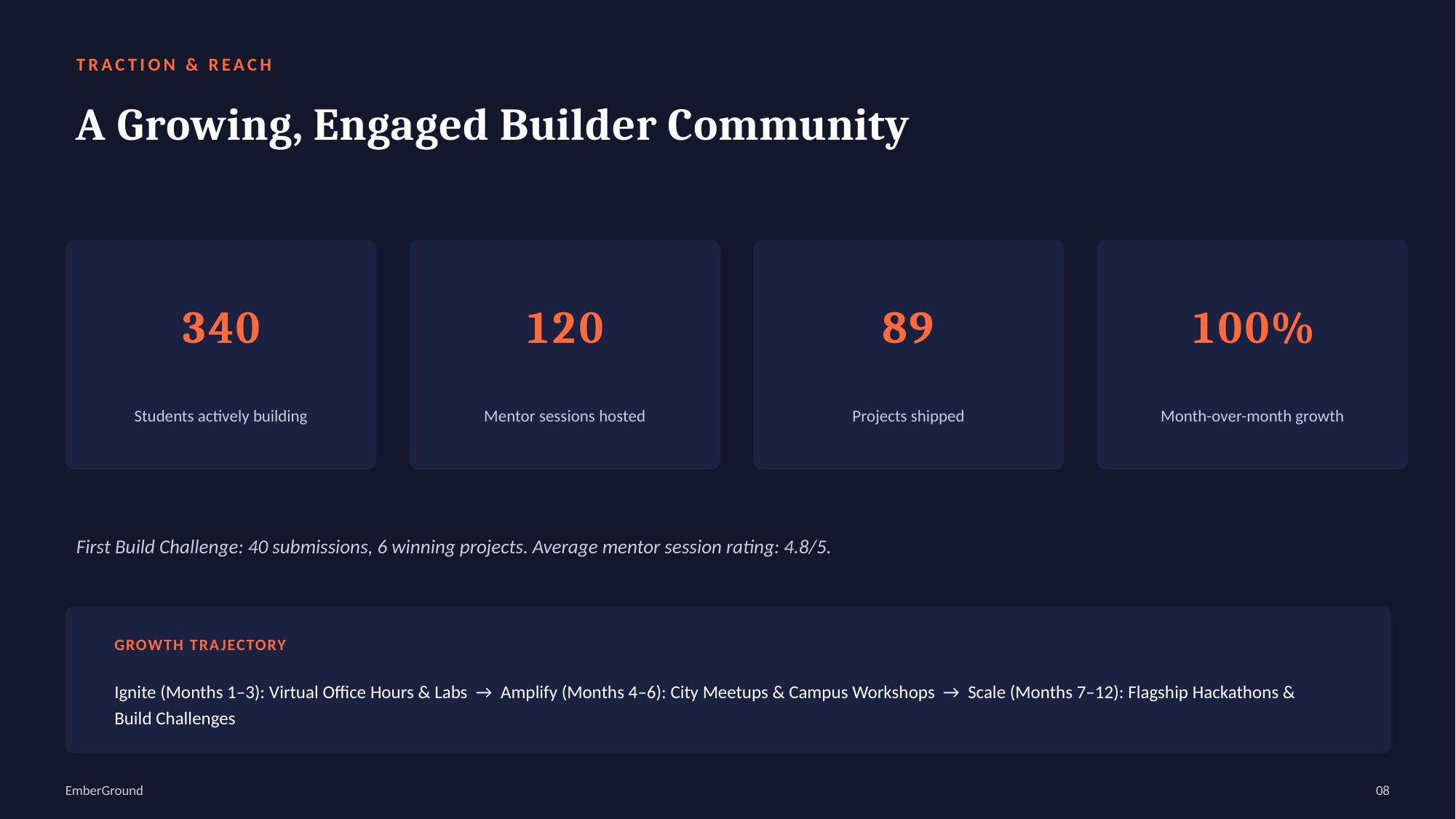

TRACTION & REACH
A Growing, Engaged Builder Community

340
120
89
100%
Students actively building
Mentor sessions hosted
Projects shipped
Month-over-month growth
First Build Challenge: 40 submissions, 6 winning projects. Average mentor session rating: 4.8/5.

GROWTH TRAJECTORY
Ignite (Months 1–3): Virtual Office Hours & Labs  →  Amplify (Months 4–6): City Meetups & Campus Workshops  →  Scale (Months 7–12): Flagship Hackathons & Build Challenges
EmberGround
08